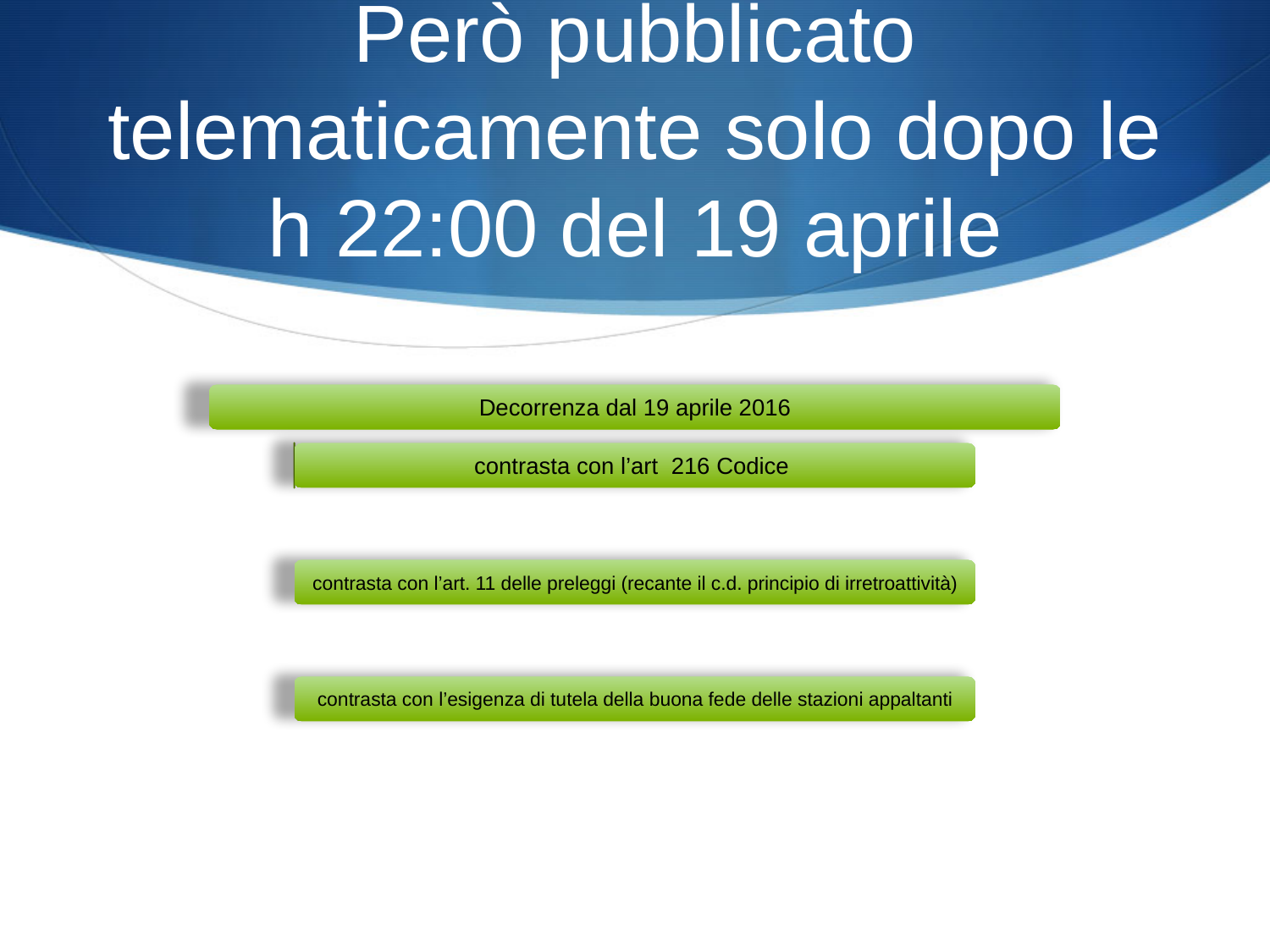

# Però pubblicato telematicamente solo dopo le h 22:00 del 19 aprile
Decorrenza dal 19 aprile 2016
contrasta con l’art  216 Codice
contrasta con l’art. 11 delle preleggi (recante il c.d. principio di irretroattività)
contrasta con l’esigenza di tutela della buona fede delle stazioni appaltanti